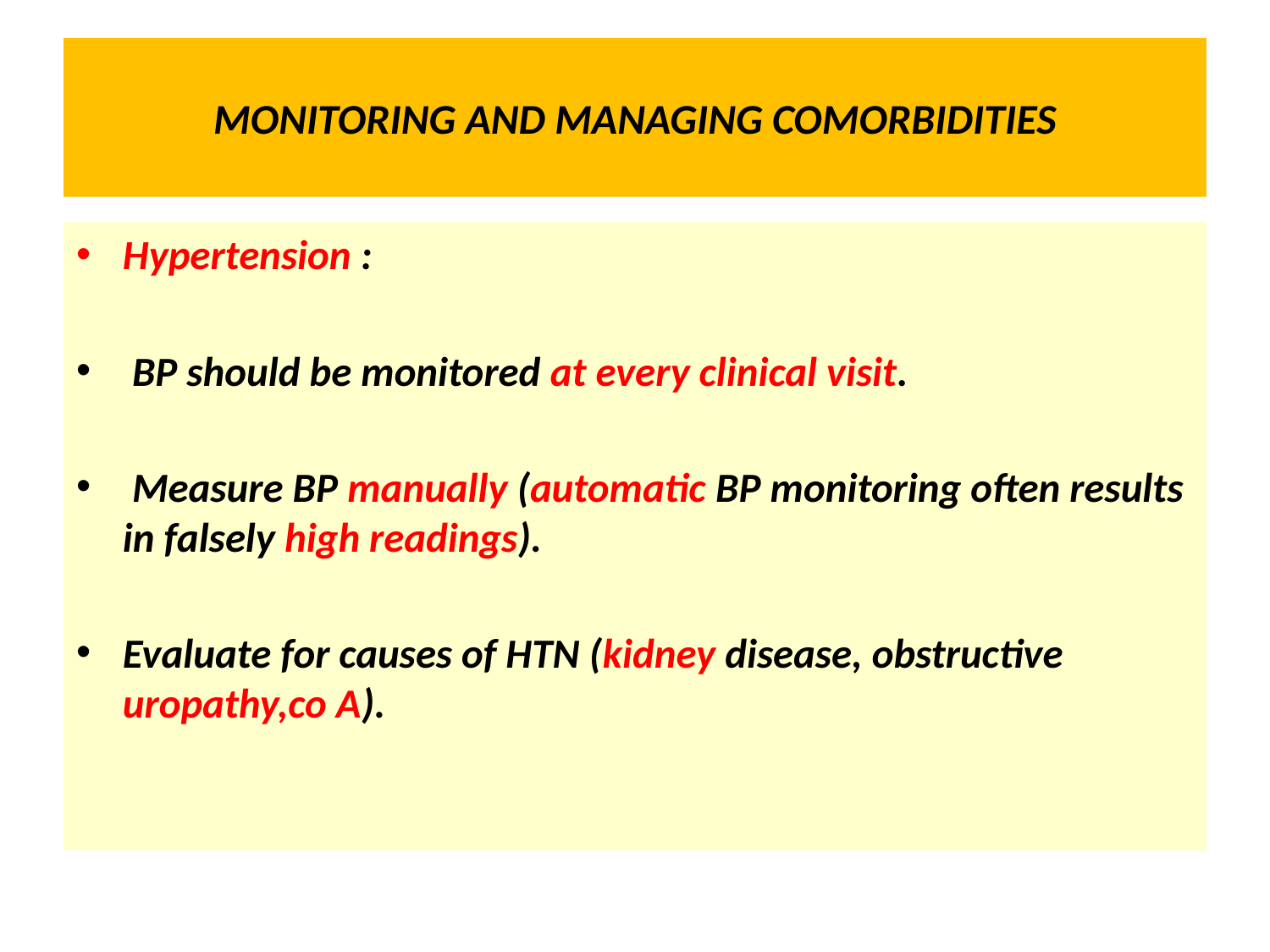

# MONITORING AND MANAGING COMORBIDITIES
Hypertension :

 BP should be monitored at every clinical visit.

 Measure BP manually (automatic BP monitoring often results in falsely high readings).

Evaluate for causes of HTN (kidney disease, obstructive uropathy,co A).